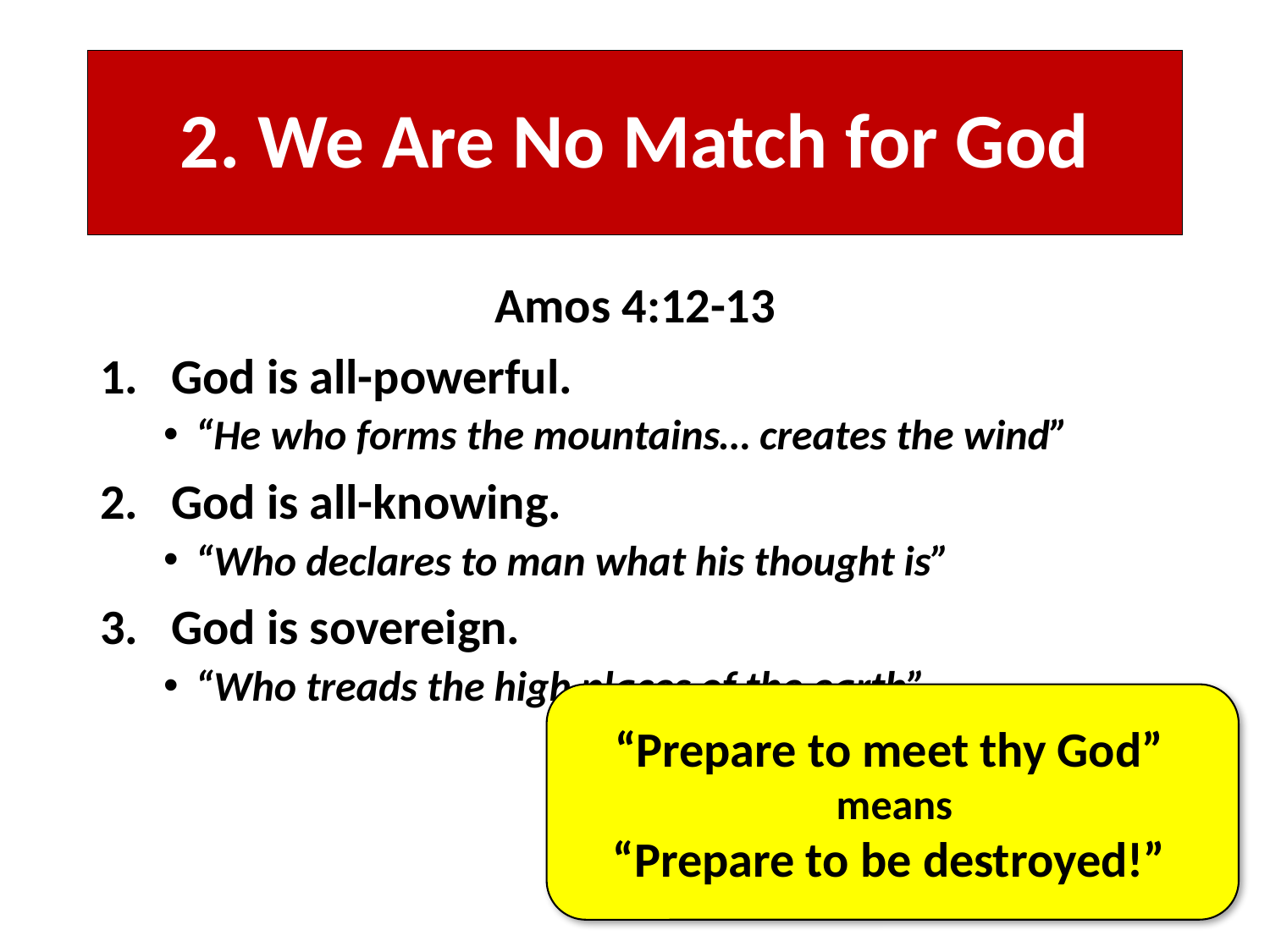

# 2. We Are No Match for God
Amos 4:12-13
God is all-powerful.
“He who forms the mountains… creates the wind”
God is all-knowing.
“Who declares to man what his thought is”
God is sovereign.
“Who treads the high places of the earth”

“Prepare to meet thy God”
means
“Prepare to be destroyed!”